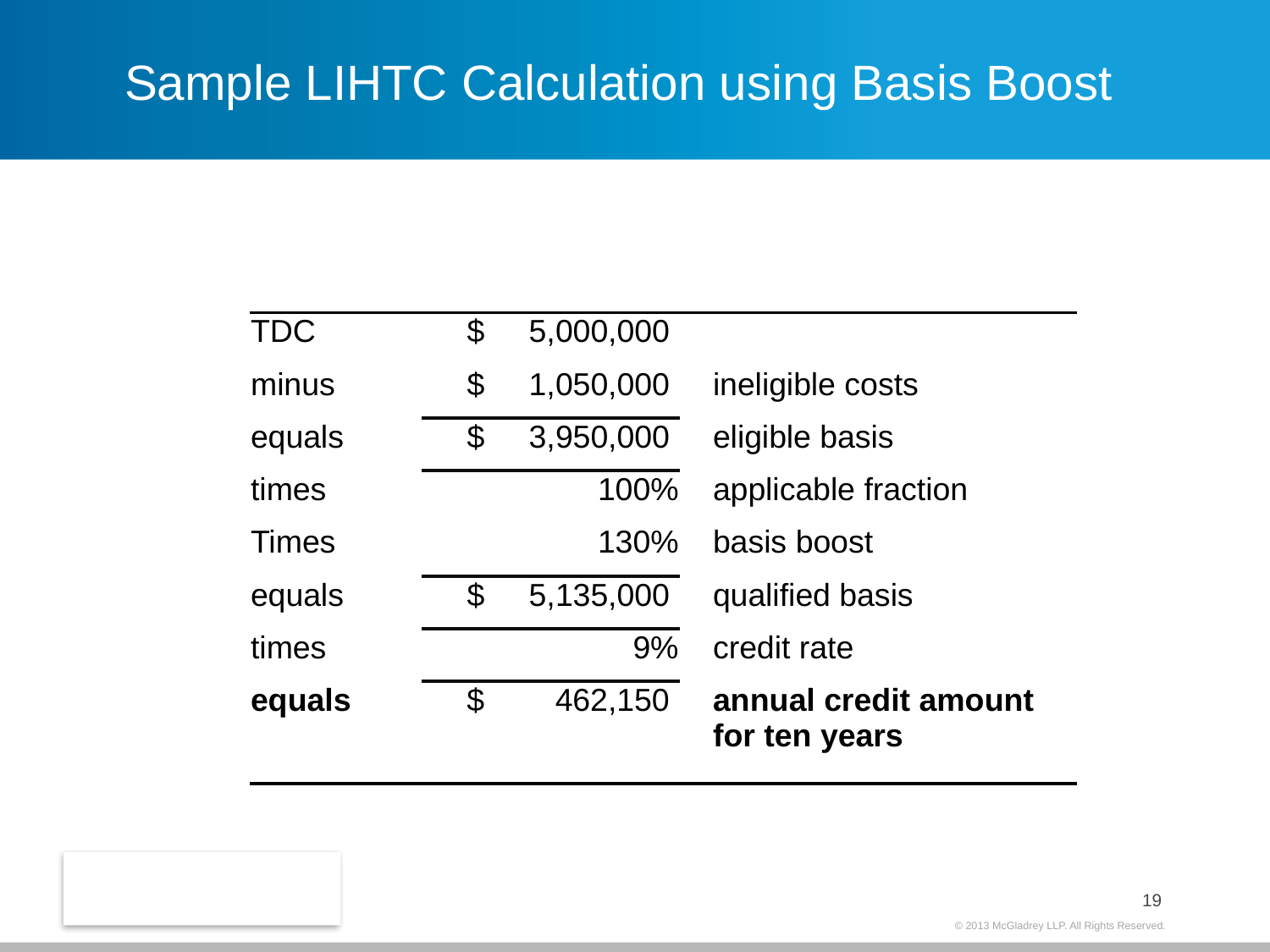

# Sample LIHTC Calculation using Basis Boost
| TDC | $ 5,000,000 |  |
| --- | --- | --- |
| minus | $ 1,050,000 | ineligible costs |
| equals | $ 3,950,000 | eligible basis |
| times | 100% | applicable fraction |
| Times | 130% | basis boost |
| equals | $ 5,135,000 | qualified basis |
| times | 9% | credit rate |
| equals | $ 462,150 | annual credit amount for ten years |
19